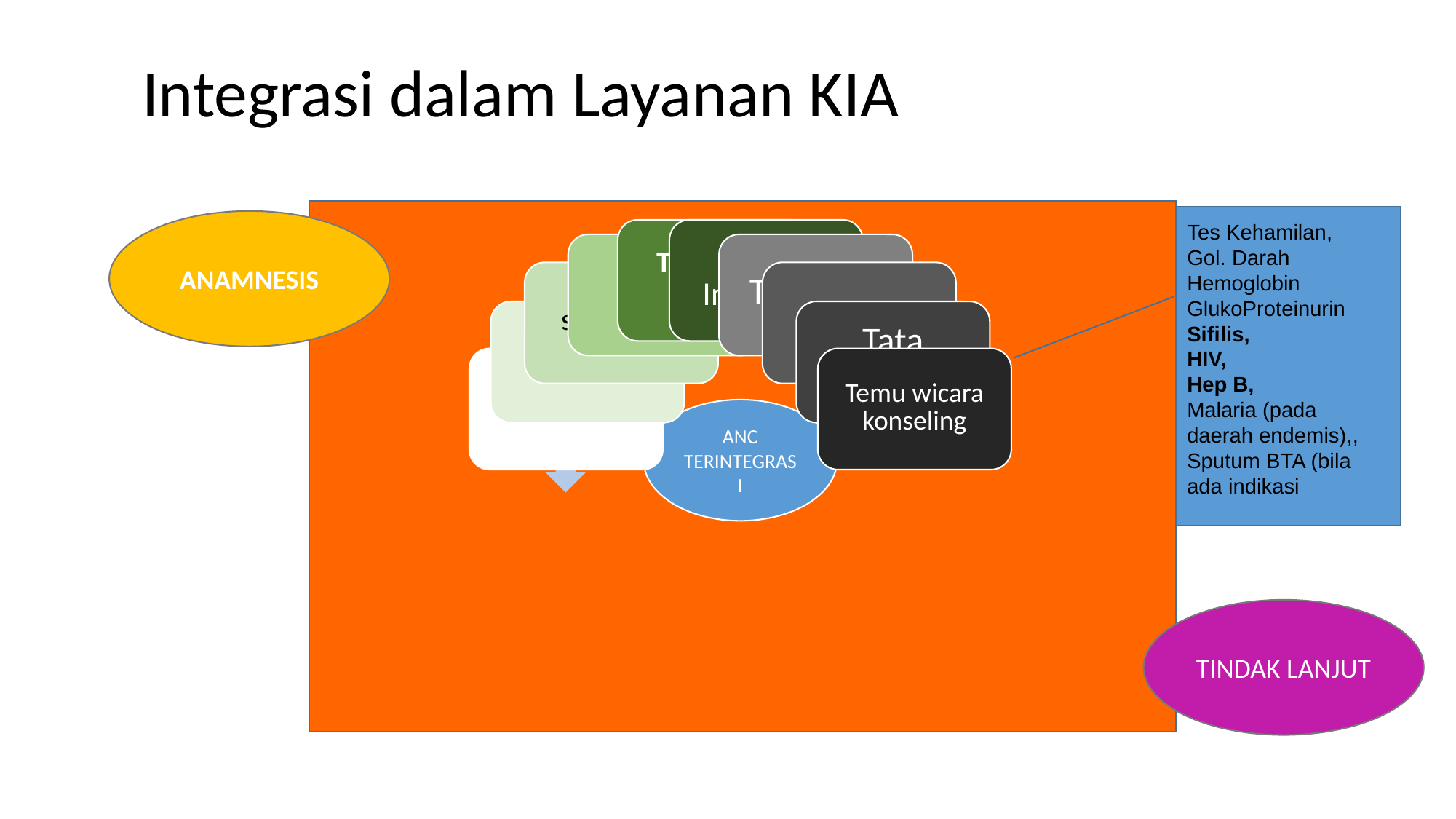

# Integrasi dalam Layanan KIA

ANAMNESIS
Tes Kehamilan,
Gol. Darah
Hemoglobin
GlukoProteinurin
Sifilis,
HIV,
Hep B,
Malaria (pada daerah endemis),,
Sputum BTA (bila ada indikasi
ANC
TERINTEGRASI
TB & BB
Tensi
status gizi
TFU
Tablet Fe
Tata laksana
Test
TINDAK LANJUT